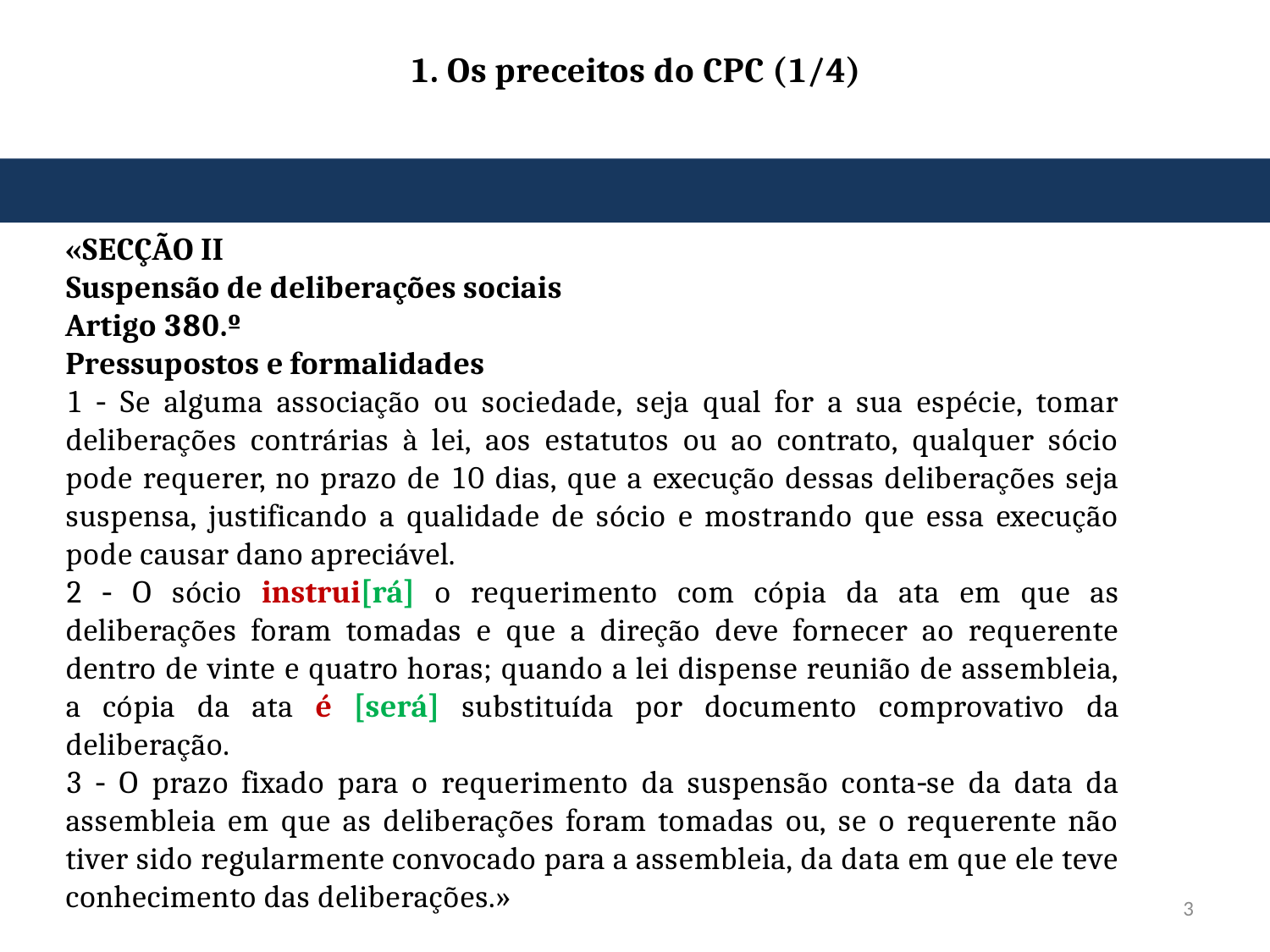

# 1. Os preceitos do CPC (1/4)

«SECÇÃO II
Suspensão de deliberações sociais
Artigo 380.º
Pressupostos e formalidades
1 ‐ Se alguma associação ou sociedade, seja qual for a sua espécie, tomar deliberações contrárias à lei, aos estatutos ou ao contrato, qualquer sócio pode requerer, no prazo de 10 dias, que a execução dessas deliberações seja suspensa, justificando a qualidade de sócio e mostrando que essa execução pode causar dano apreciável.
2 ‐ O sócio instrui[rá] o requerimento com cópia da ata em que as deliberações foram tomadas e que a direção deve fornecer ao requerente dentro de vinte e quatro horas; quando a lei dispense reunião de assembleia, a cópia da ata é [será] substituída por documento comprovativo da deliberação.
3 ‐ O prazo fixado para o requerimento da suspensão conta‐se da data da assembleia em que as deliberações foram tomadas ou, se o requerente não tiver sido regularmente convocado para a assembleia, da data em que ele teve conhecimento das deliberações.»
3